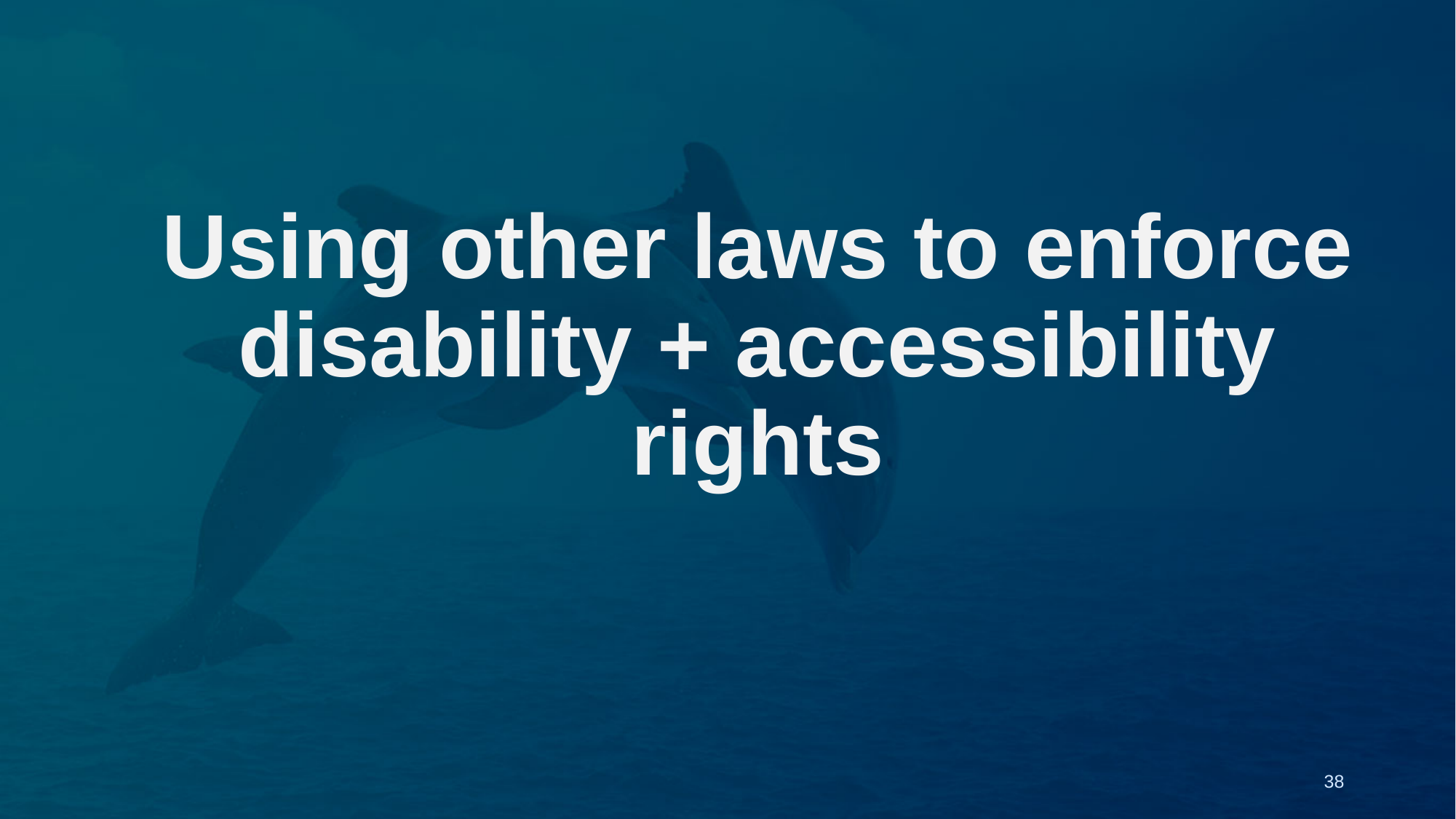

# Using other laws to enforce disability + accessibility rights
38